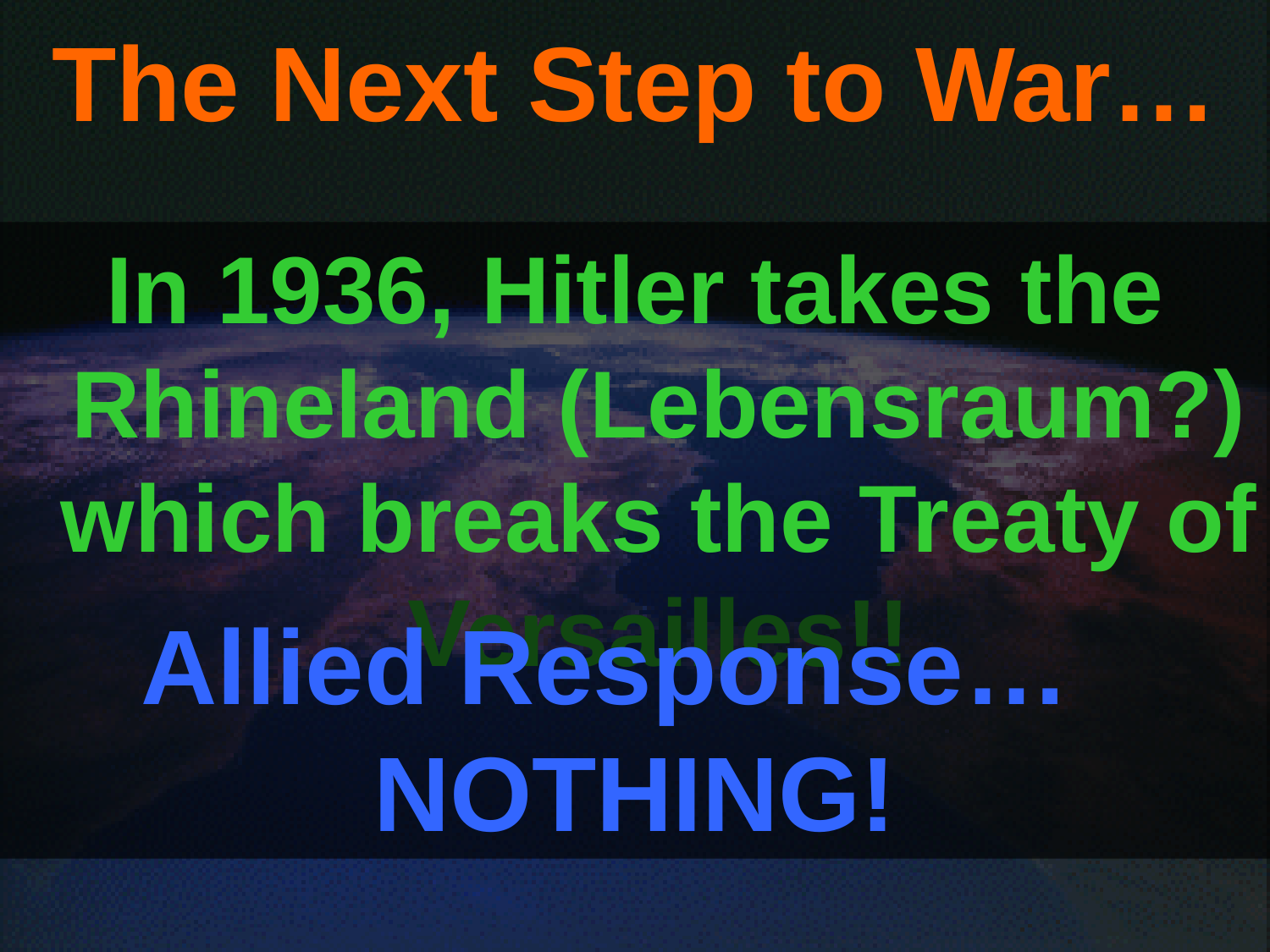

# The Next Step to War…
In 1936, Hitler takes the Rhineland (Lebensraum?) which breaks the Treaty of Versailles!!

Allied Response…
NOTHING!